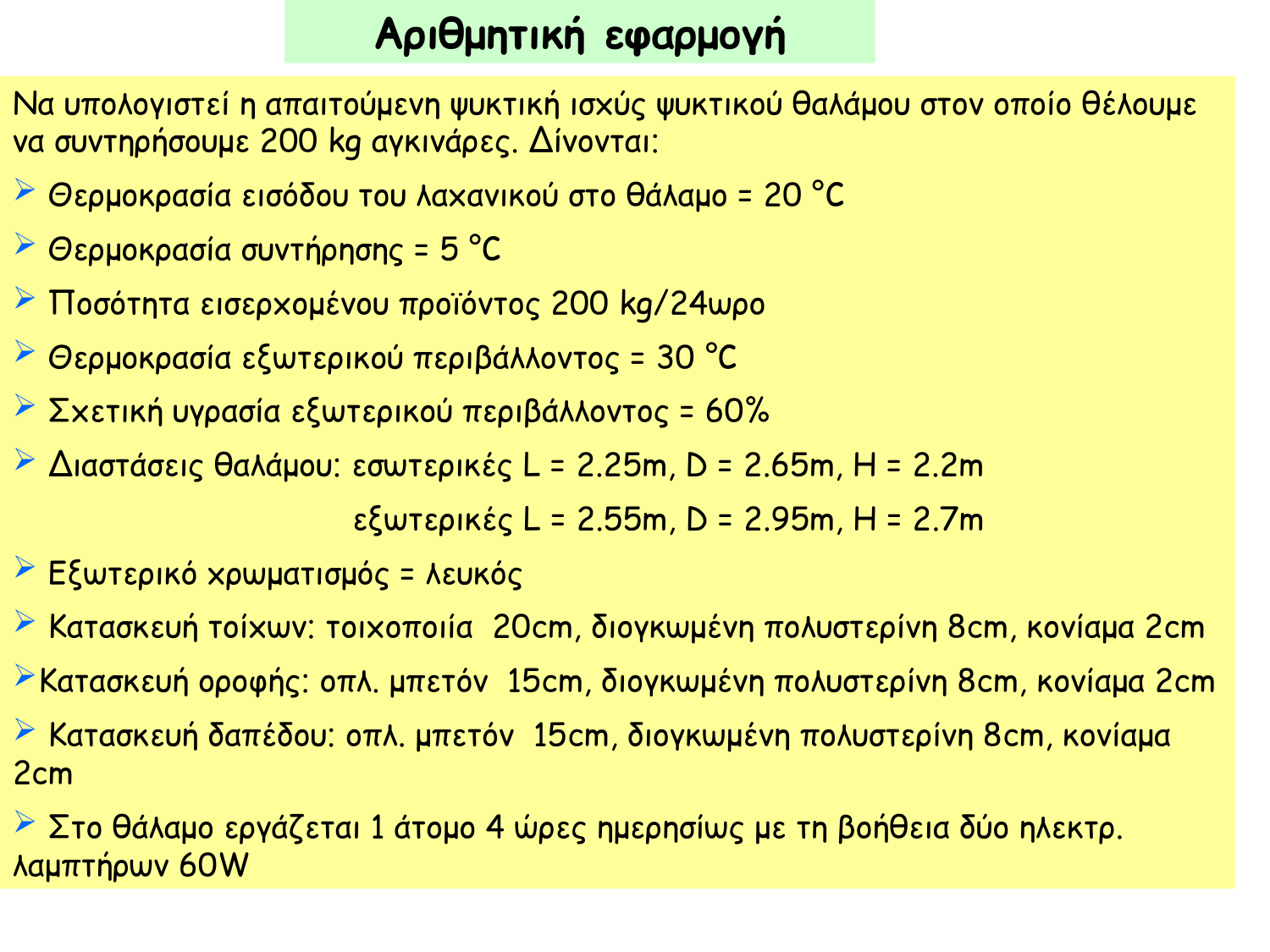

Αριθμητική εφαρμογή
Να υπολογιστεί η απαιτούμενη ψυκτική ισχύς ψυκτικού θαλάμου στον οποίο θέλουμε να συντηρήσουμε 200 kg αγκινάρες. Δίνονται:
 Θερμοκρασία εισόδου του λαχανικού στο θάλαμο = 20 °C
 Θερμοκρασία συντήρησης = 5 °C
 Ποσότητα εισερχομένου προϊόντος 200 kg/24ωρο
 Θερμοκρασία εξωτερικού περιβάλλοντος = 30 °C
 Σχετική υγρασία εξωτερικού περιβάλλοντος = 60%
 Διαστάσεις θαλάμου: εσωτερικές L = 2.25m, D = 2.65m, H = 2.2m
		         εξωτερικές L = 2.55m, D = 2.95m, H = 2.7m
 Εξωτερικό χρωματισμός = λευκός
 Κατασκευή τοίχων: τοιχοποιία  20cm, διογκωμένη πολυστερίνη 8cm, κονίαμα 2cm
Κατασκευή οροφής: οπλ. μπετόν  15cm, διογκωμένη πολυστερίνη 8cm, κονίαμα 2cm
 Κατασκευή δαπέδου: οπλ. μπετόν  15cm, διογκωμένη πολυστερίνη 8cm, κονίαμα 2cm
 Στο θάλαμο εργάζεται 1 άτομο 4 ώρες ημερησίως με τη βοήθεια δύο ηλεκτρ. λαμπτήρων 60W